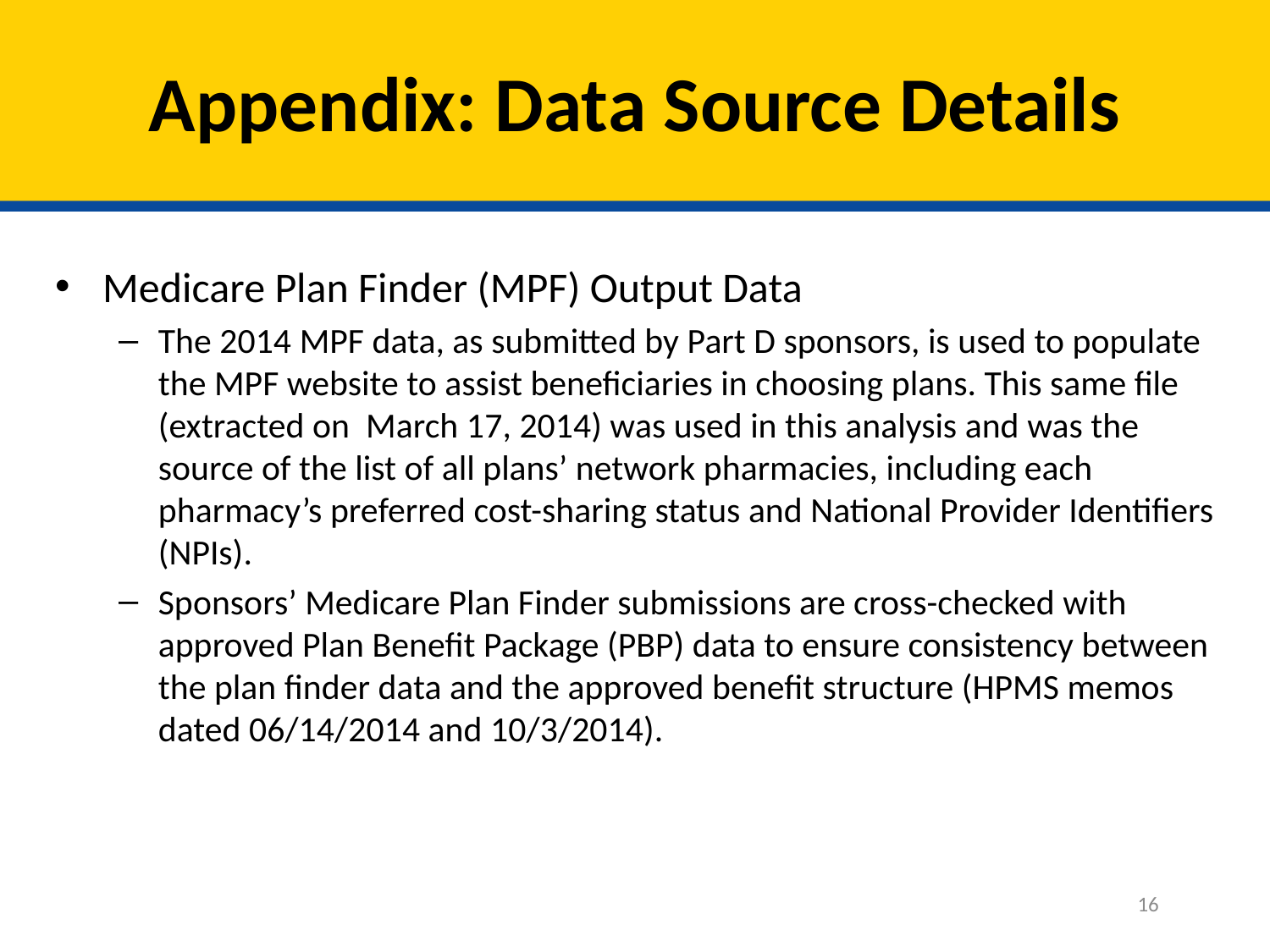

# Appendix: Data Source Details
Medicare Plan Finder (MPF) Output Data
The 2014 MPF data, as submitted by Part D sponsors, is used to populate the MPF website to assist beneficiaries in choosing plans. This same file (extracted on  March 17, 2014) was used in this analysis and was the source of the list of all plans’ network pharmacies, including each pharmacy’s preferred cost-sharing status and National Provider Identifiers (NPIs).
Sponsors’ Medicare Plan Finder submissions are cross-checked with approved Plan Benefit Package (PBP) data to ensure consistency between the plan finder data and the approved benefit structure (HPMS memos dated 06/14/2014 and 10/3/2014).
16